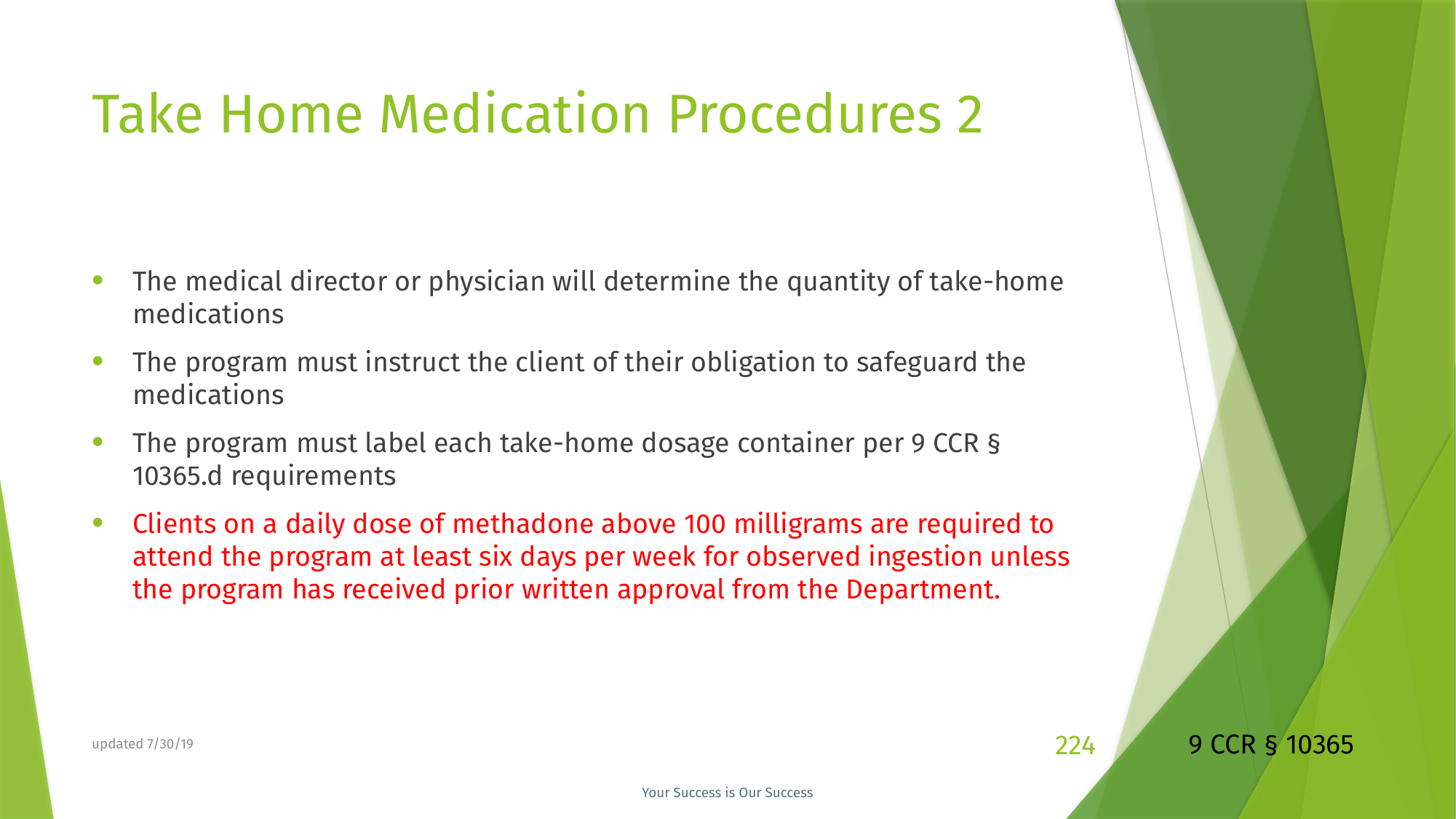

# Take Home Medication Procedures 2
The medical director or physician will determine the quantity of take-home medications
The program must instruct the client of their obligation to safeguard the medications
The program must label each take-home dosage container per 9 CCR § 10365.d requirements
Clients on a daily dose of methadone above 100 milligrams are required to attend the program at least six days per week for observed ingestion unless the program has received prior written approval from the Department.
9 CCR § 10365
updated 7/30/19
224